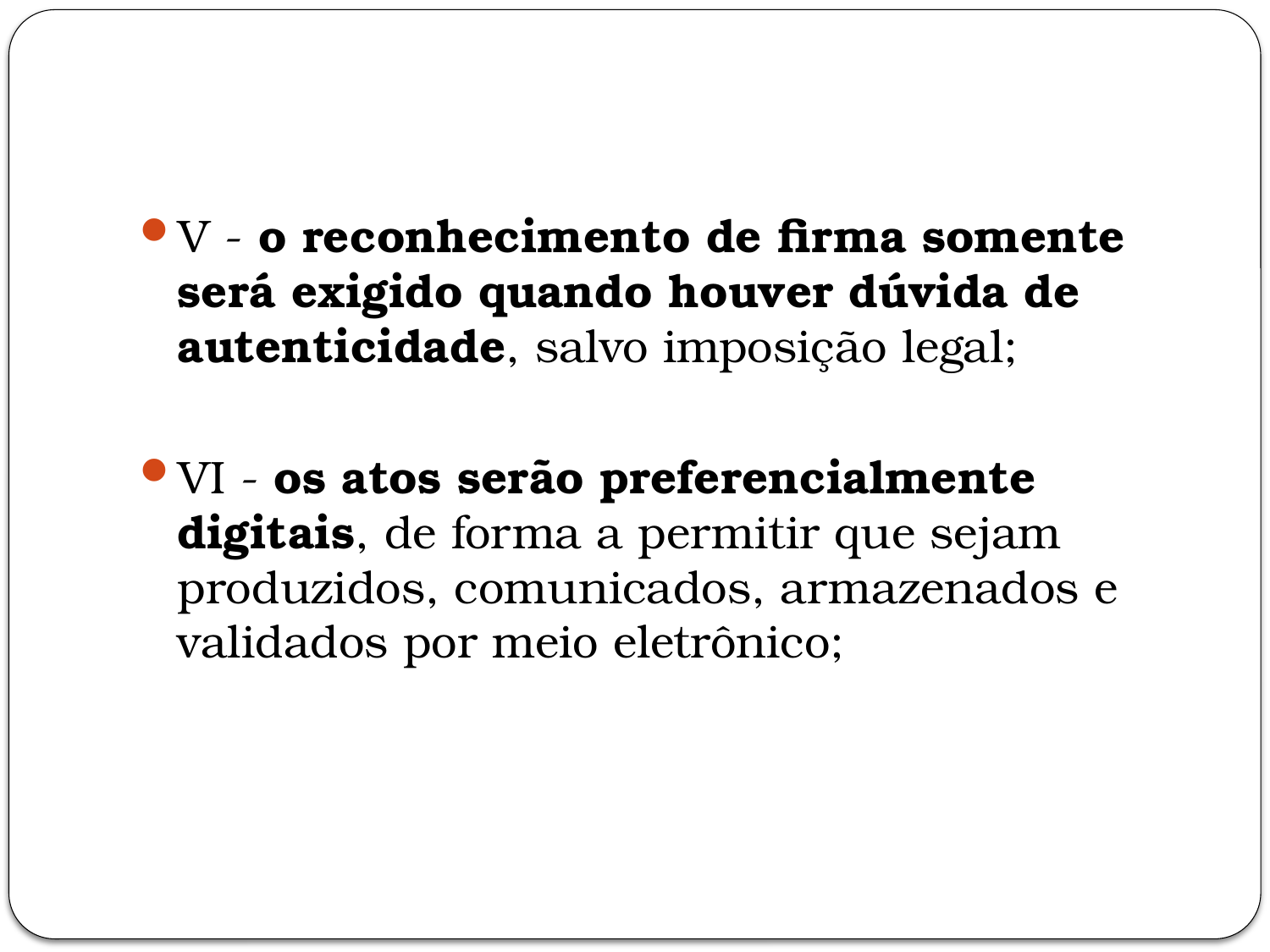

#
V - o reconhecimento de firma somente será exigido quando houver dúvida de autenticidade, salvo imposição legal;

VI - os atos serão preferencialmente digitais, de forma a permitir que sejam produzidos, comunicados, armazenados e validados por meio eletrônico;